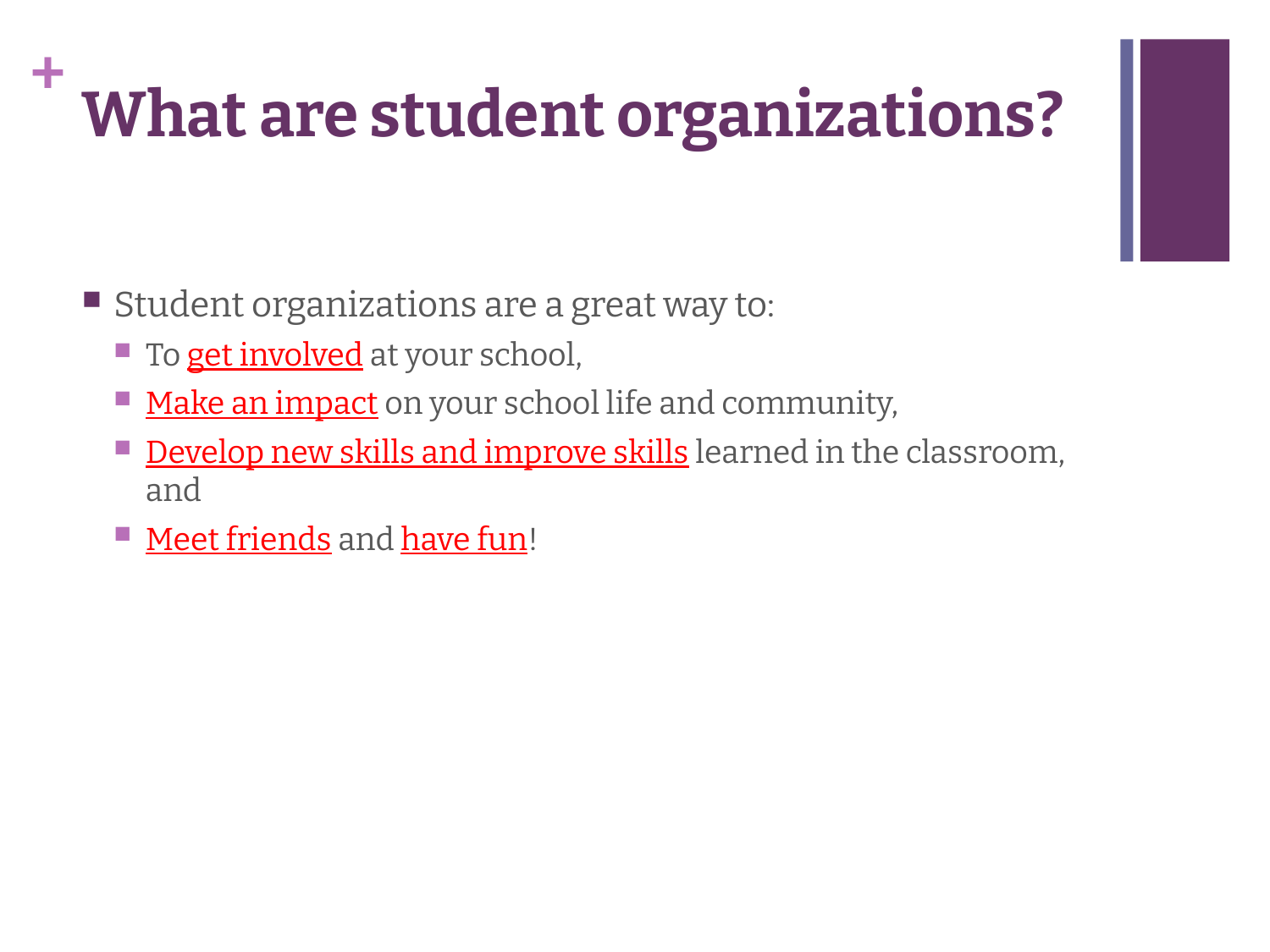

# What are student organizations?
Student organizations are a great way to:
To get involved at your school,
Make an impact on your school life and community,
Develop new skills and improve skills learned in the classroom, and
Meet friends and have fun!